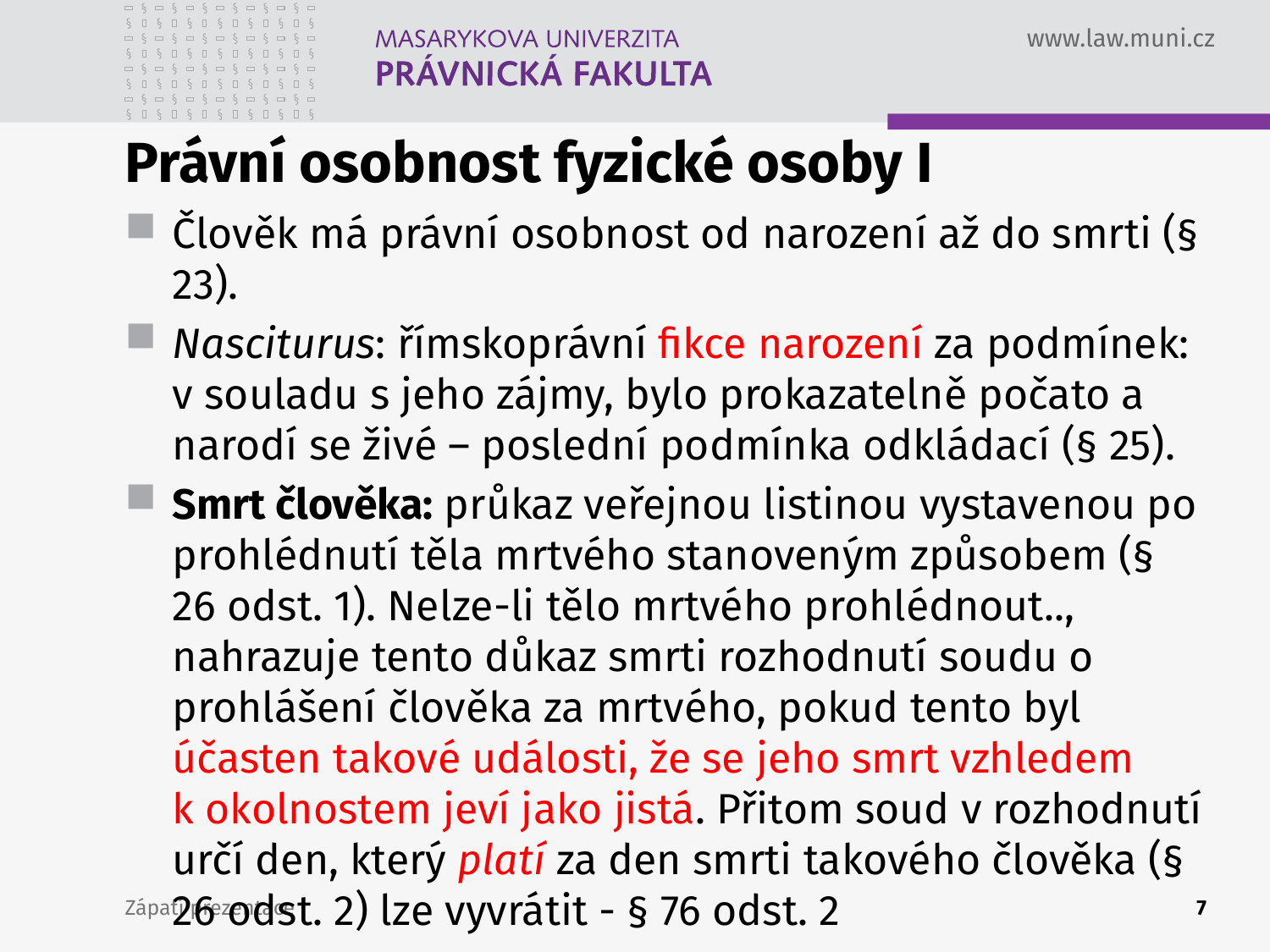

# Právní osobnost fyzické osoby I
Člověk má právní osobnost od narození až do smrti (§ 23).
Nasciturus: římskoprávní fikce narození za podmínek: v souladu s jeho zájmy, bylo prokazatelně počato a narodí se živé – poslední podmínka odkládací (§ 25).
Smrt člověka: průkaz veřejnou listinou vystavenou po prohlédnutí těla mrtvého stanoveným způsobem (§ 26 odst. 1). Nelze-li tělo mrtvého prohlédnout.., nahrazuje tento důkaz smrti rozhodnutí soudu o prohlášení člověka za mrtvého, pokud tento byl účasten takové události, že se jeho smrt vzhledem k okolnostem jeví jako jistá. Přitom soud v rozhodnutí určí den, který platí za den smrti takového člověka (§ 26 odst. 2) lze vyvrátit - § 76 odst. 2

Zápatí prezentace
7